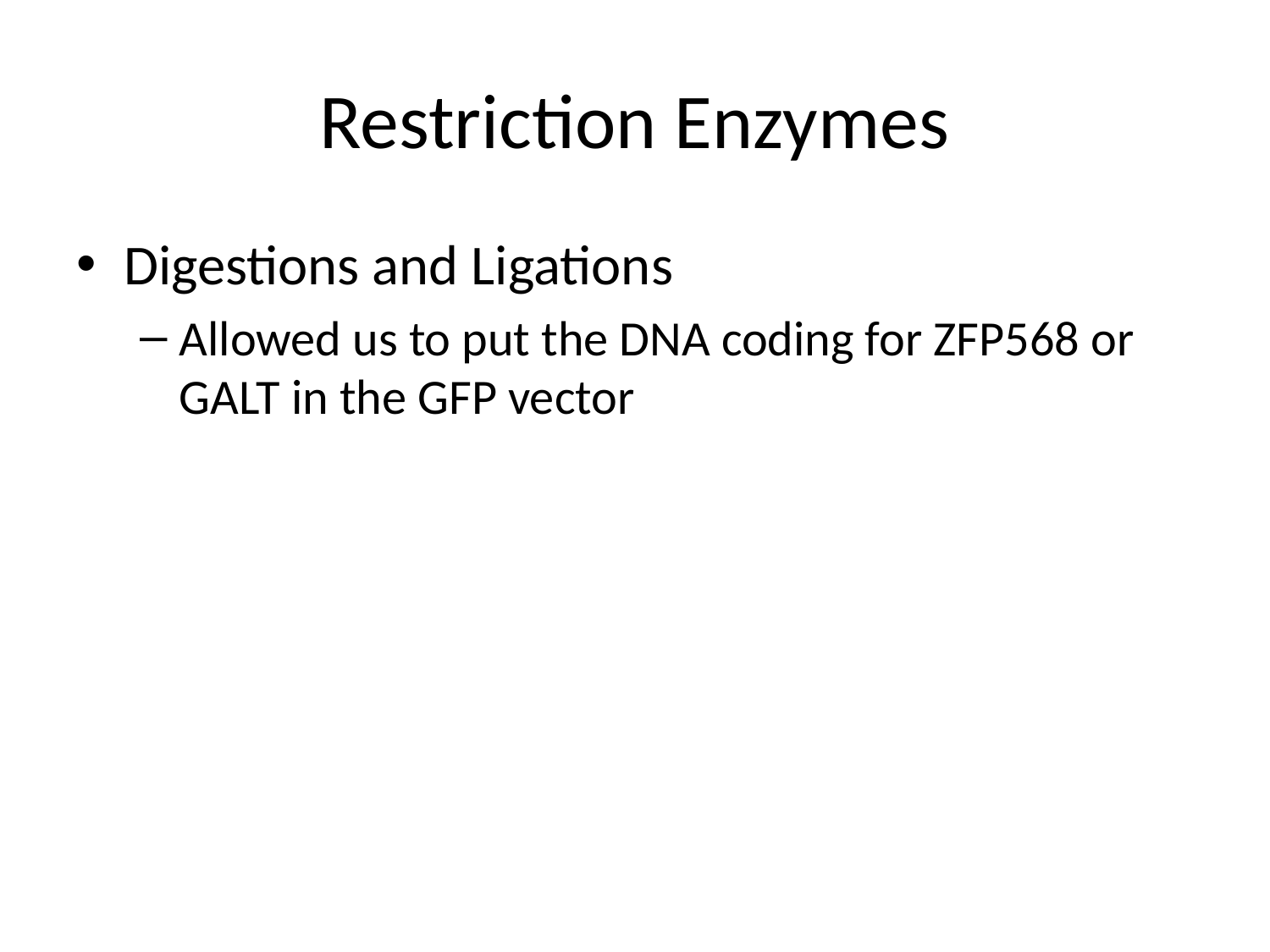

# Restriction Enzymes
Digestions and Ligations
Allowed us to put the DNA coding for ZFP568 or GALT in the GFP vector